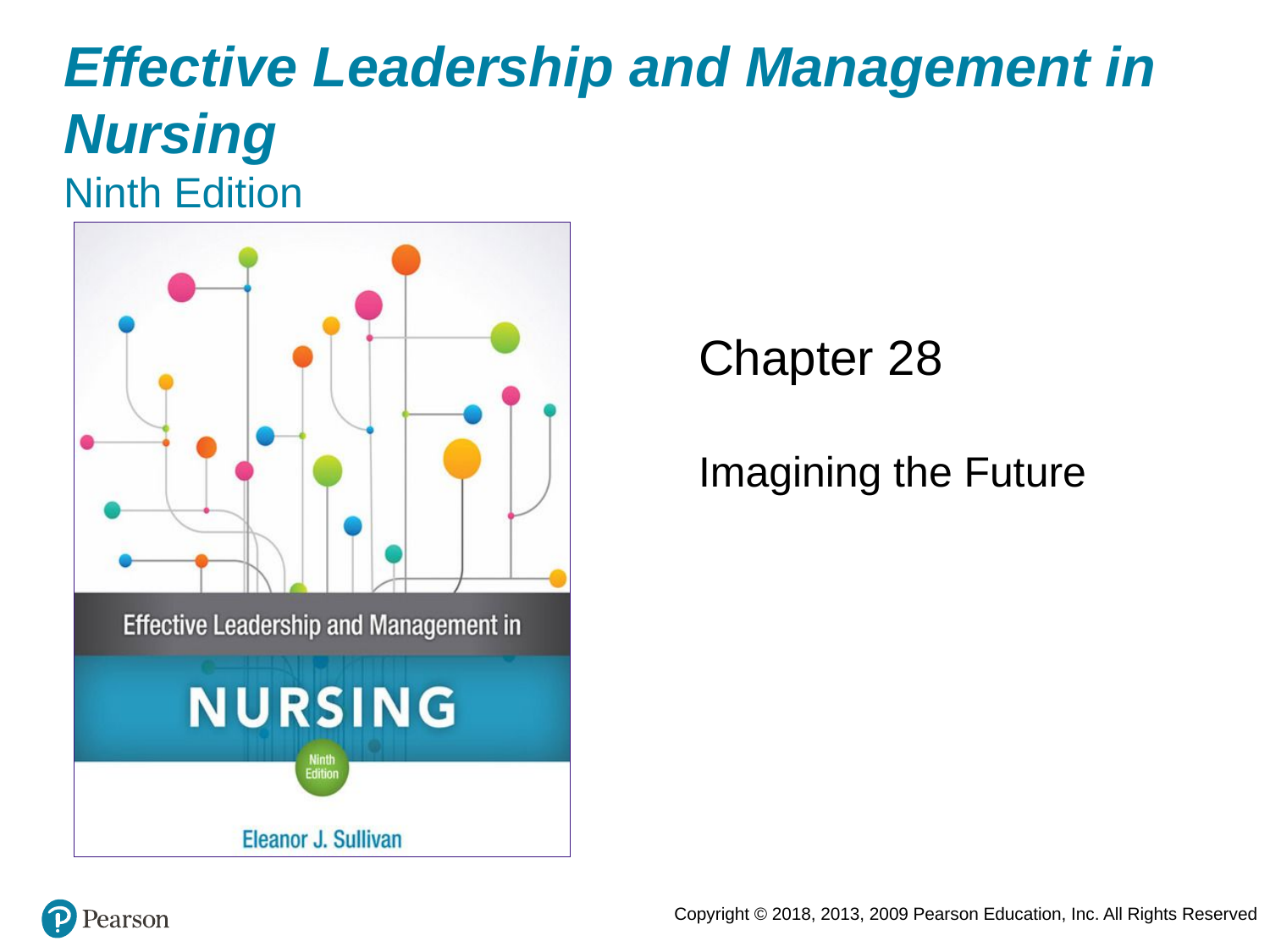

# Effective Leadership and Management in Nursing Ninth Edition
Chapter 28

Imagining the Future